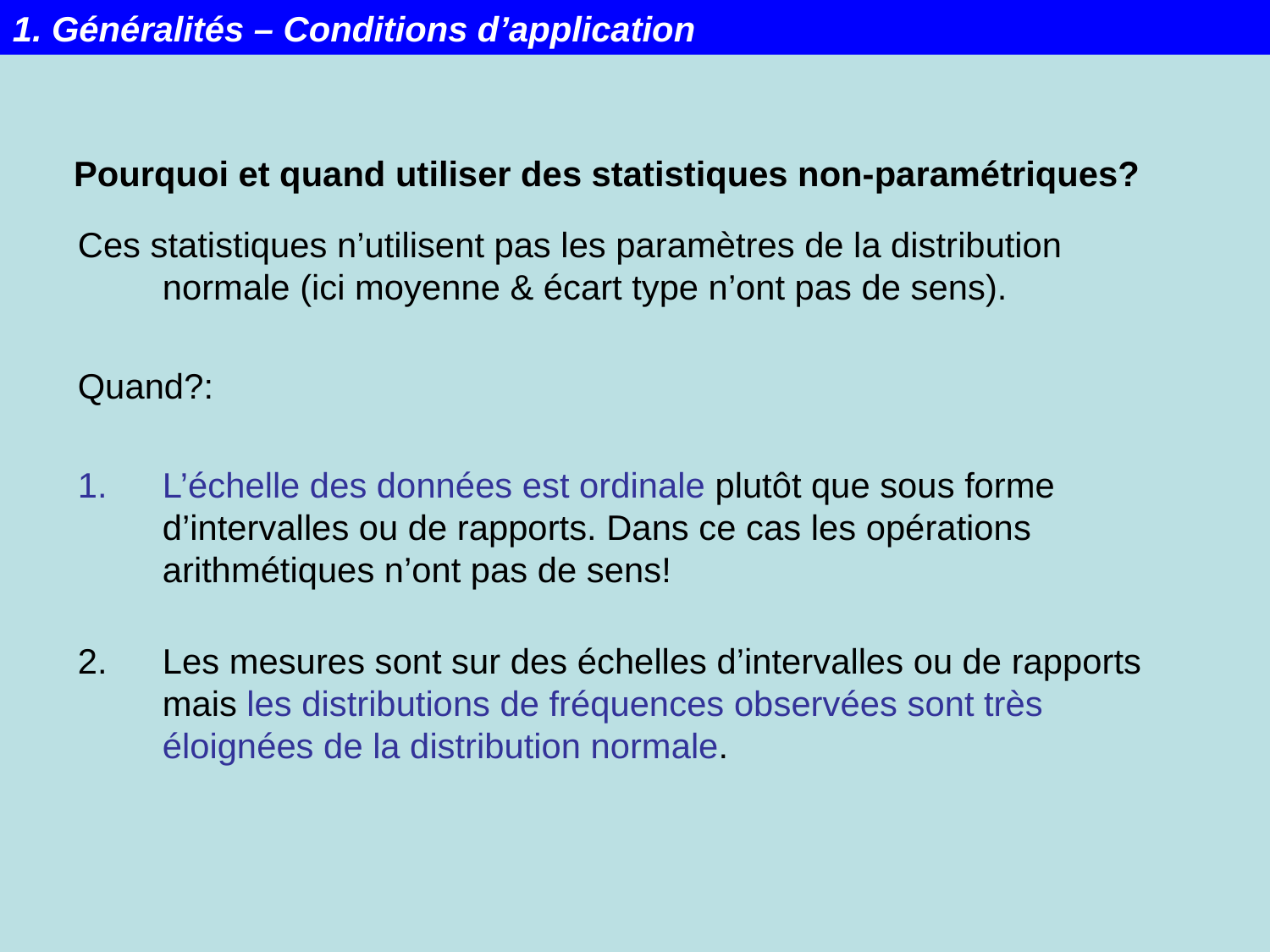

1. Généralités – Conditions d’application
Pourquoi et quand utiliser des statistiques non-paramétriques?
Ces statistiques n’utilisent pas les paramètres de la distribution normale (ici moyenne & écart type n’ont pas de sens).

Quand?:

L’échelle des données est ordinale plutôt que sous forme d’intervalles ou de rapports. Dans ce cas les opérations arithmétiques n’ont pas de sens!
Les mesures sont sur des échelles d’intervalles ou de rapports mais les distributions de fréquences observées sont très éloignées de la distribution normale.